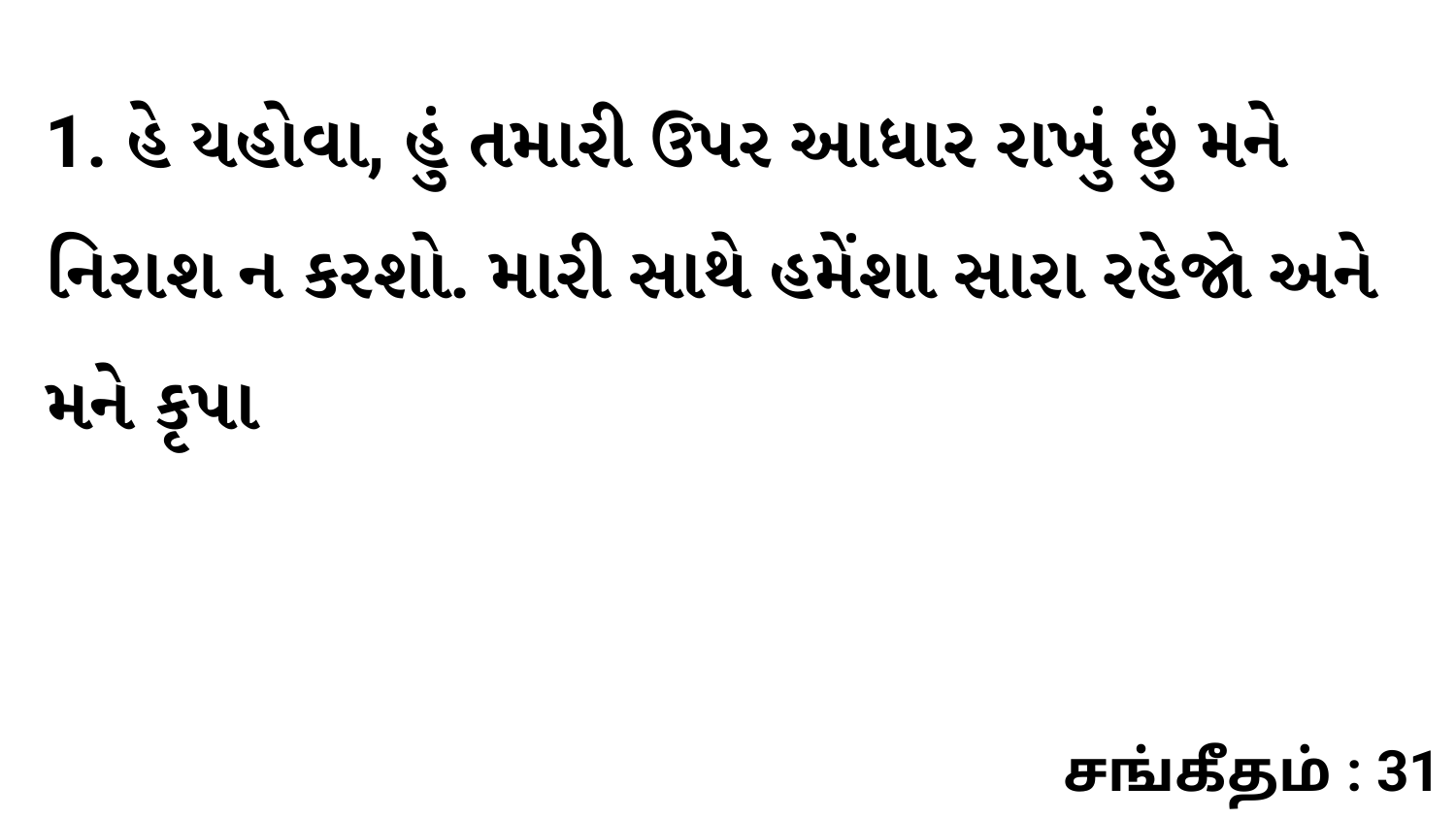

1. હે યહોવા, હું તમારી ઉપર આધાર રાખું છું મને નિરાશ ન કરશો. મારી સાથે હમેંશા સારા રહેજો અને મને કૃપા
சங்கீதம் : 31